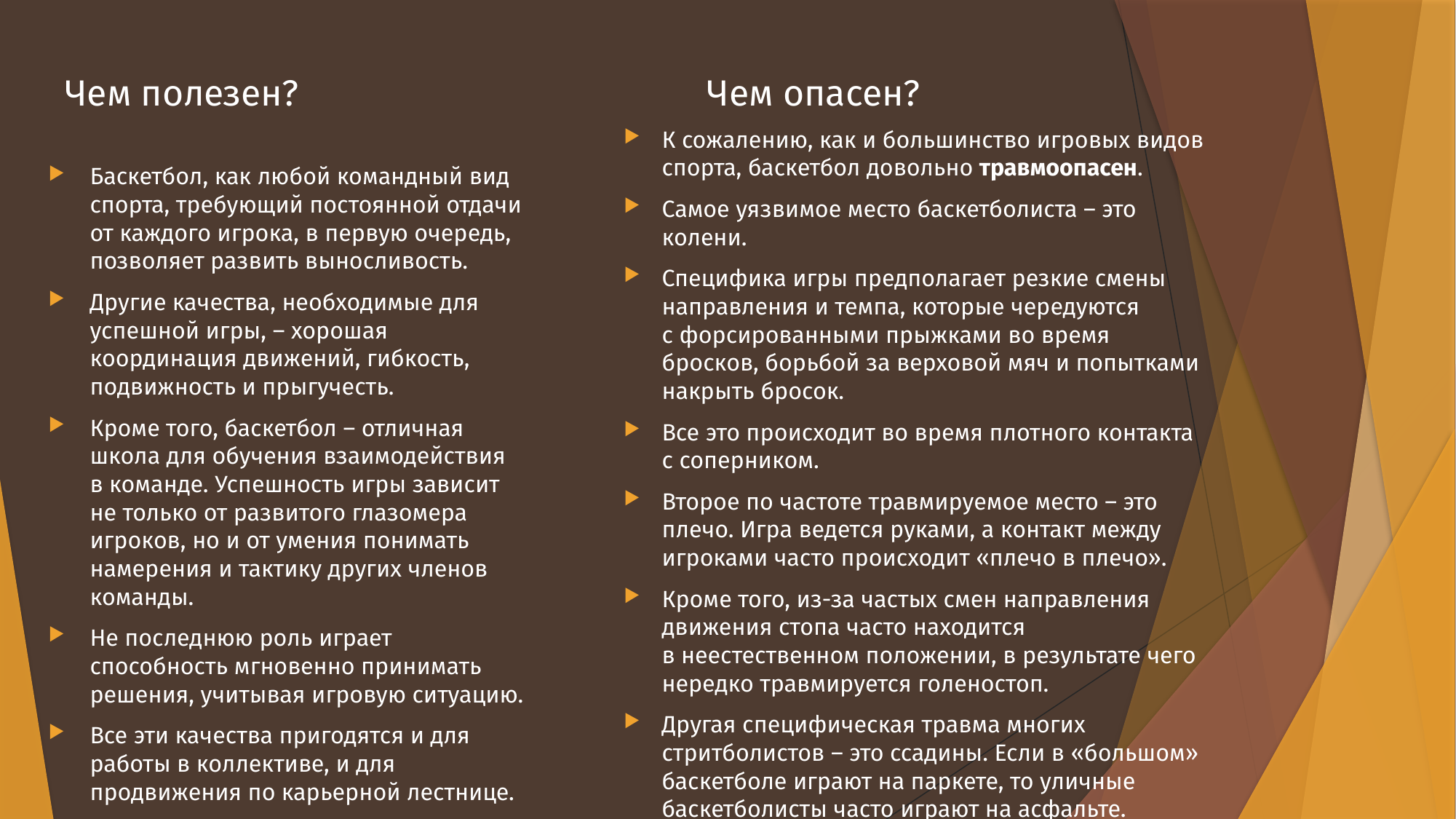

Чем полезен?
Чем опасен?
К сожалению, как и большинство игровых видов спорта, баскетбол довольно травмоопасен.
Самое уязвимое место баскетболиста – это колени.
Специфика игры предполагает резкие смены направления и темпа, которые чередуются с форсированными прыжками во время бросков, борьбой за верховой мяч и попытками накрыть бросок.
Все это происходит во время плотного контакта с соперником.
Второе по частоте травмируемое место – это плечо. Игра ведется руками, а контакт между игроками часто происходит «плечо в плечо».
Кроме того, из-за частых смен направления движения стопа часто находится в неестественном положении, в результате чего нередко травмируется голеностоп.
Другая специфическая травма многих стритболистов – это ссадины. Если в «большом» баскетболе играют на паркете, то уличные баскетболисты часто играют на асфальте.

Баскетбол, как любой командный вид спорта, требующий постоянной отдачи от каждого игрока, в первую очередь, позволяет развить выносливость.
Другие качества, необходимые для успешной игры, – хорошая координация движений, гибкость, подвижность и прыгучесть.
Кроме того, баскетбол – отличная школа для обучения взаимодействия в команде. Успешность игры зависит не только от развитого глазомера игроков, но и от умения понимать намерения и тактику других членов команды.
Не последнюю роль играет способность мгновенно принимать решения, учитывая игровую ситуацию.
Все эти качества пригодятся и для работы в коллективе, и для продвижения по карьерной лестнице.